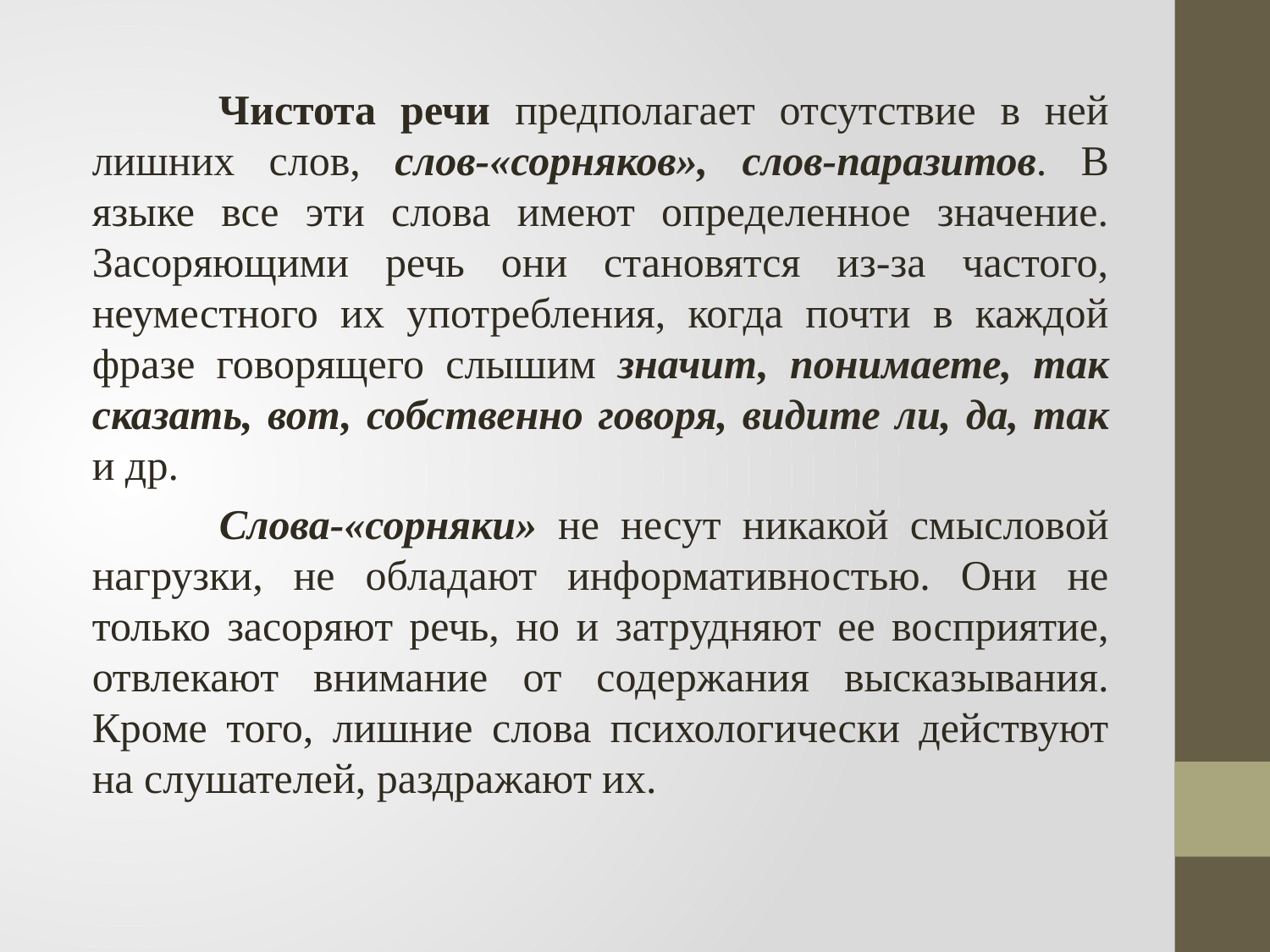

#
	Чистота речи предполагает отсутствие в ней лишних слов, слов-«сорняков», слов-паразитов. В языке все эти слова имеют определенное значение. Засоряющими речь они становятся из-за частого, неуместного их употребления, когда почти в каждой фразе говорящего слышим значит, понимаете, так сказать, вот, собственно говоря, видите ли, да, так и др.
	Слова-«сорняки» не несут никакой смысловой нагрузки, не обладают информативностью. Они не только засоряют речь, но и затрудняют ее восприятие, отвлекают внимание от содержания высказывания. Кроме того, лишние слова психологически действуют на слушателей, раздражают их.